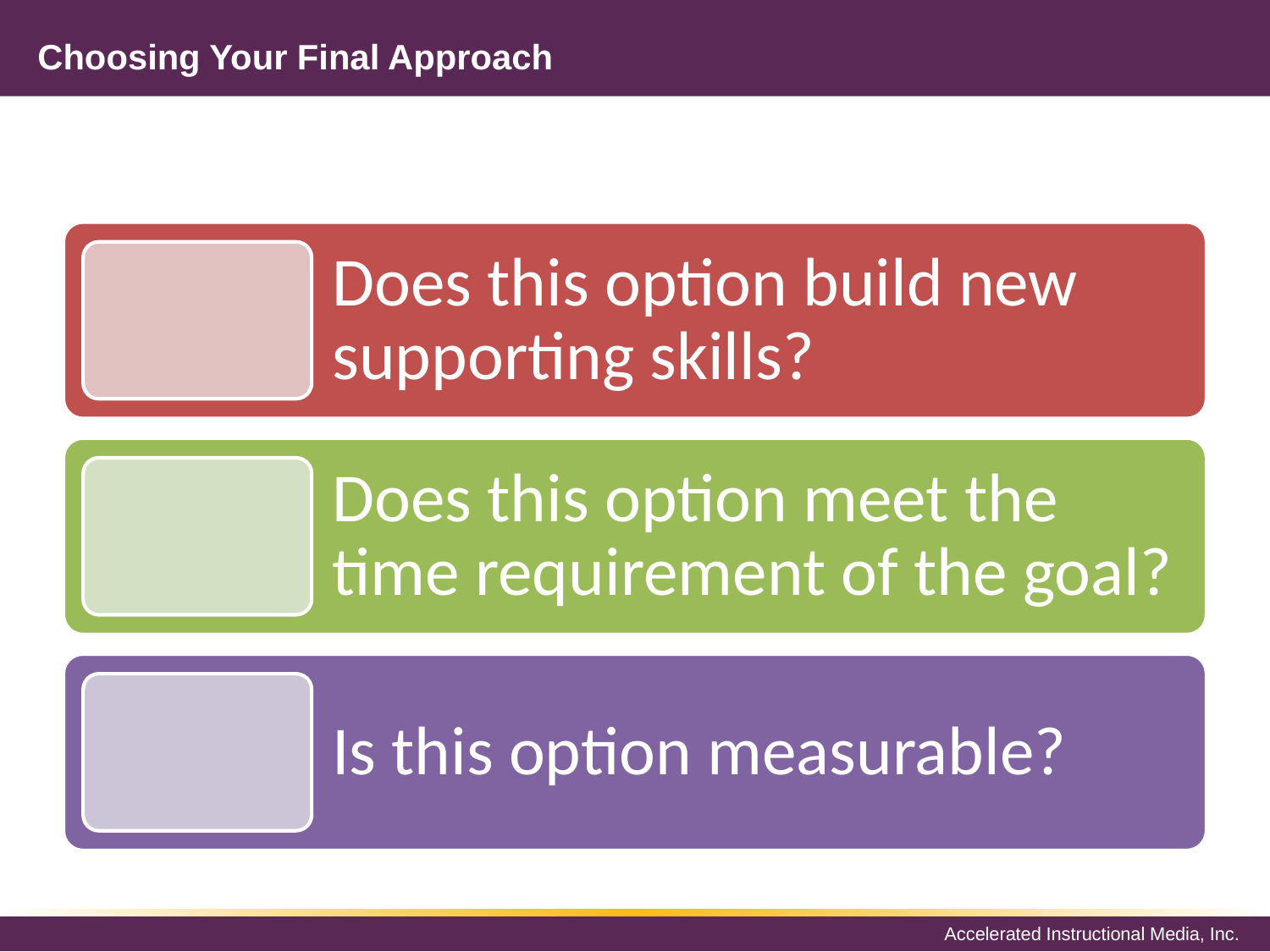

# Choosing Your Final Approach

Does this option build new supporting skills?

Does this option meet the time requirement of the goal?

Is this option measurable?